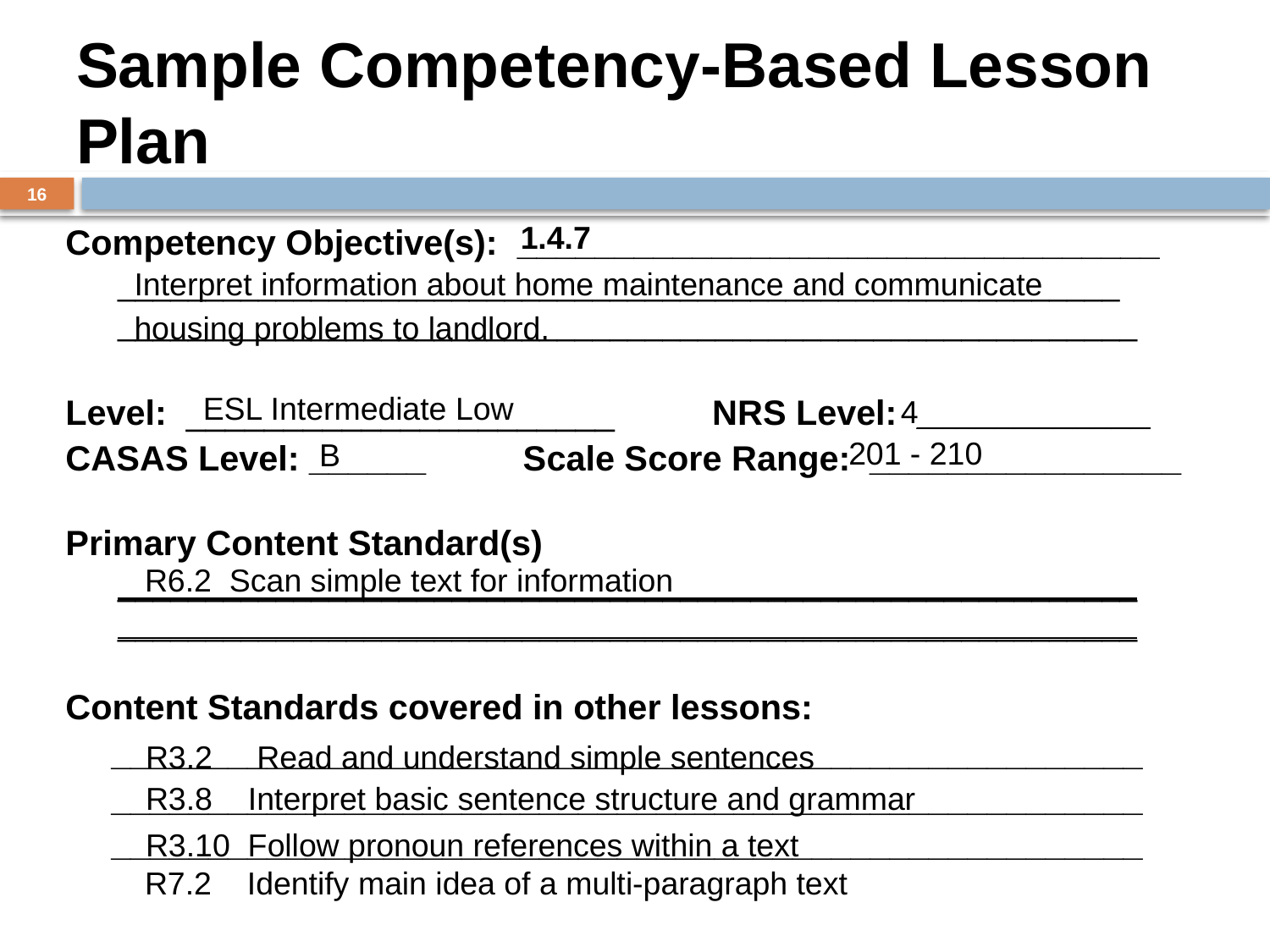

# Sample Competency-Based Lesson Plan
16
1.4.7
Competency Objective(s):  _________________________________
_________________________________________________________
__________________________________________________________

Level:  ______________________          NRS Level:  ____________
CASAS Level: ______          Scale Score Range:  ________________

Primary Content Standard(s)
__________________________________________________________
__________________________________________________________

Content Standards covered in other lessons:
	_____________________________________________________
	_____________________________________________________
	_____________________________________________________

Interpret information about home maintenance and communicate housing problems to landlord.
ESL Intermediate Low
4
201 - 210
B
R6.2  Scan simple text for information
R3.2     Read and understand simple sentences

R3.8    Interpret basic sentence structure and grammar
R3.10  Follow pronoun references within a text

	R7.2    Identify main idea of a multi-paragraph text